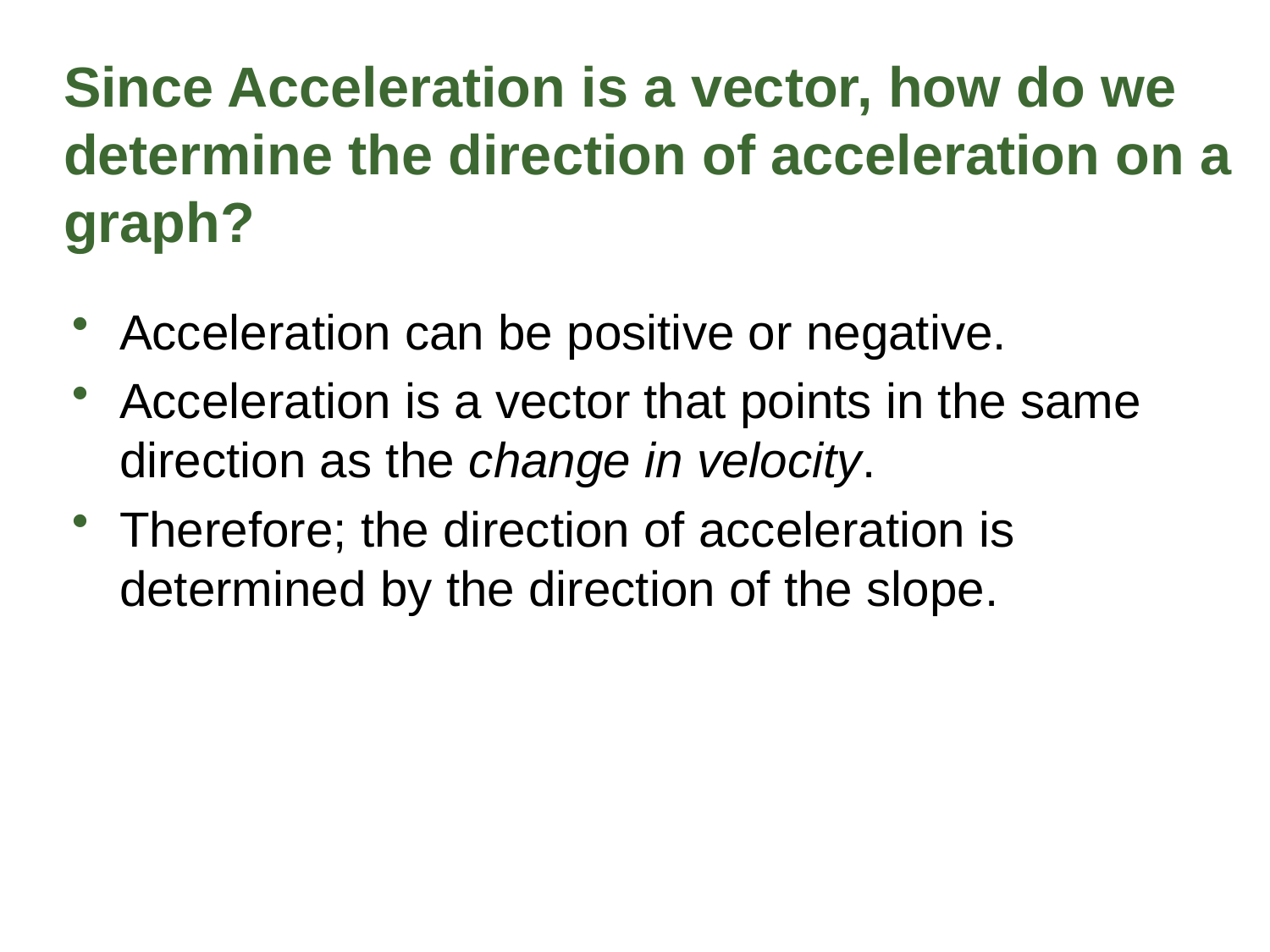

# Since Acceleration is a vector, how do we determine the direction of acceleration on a graph?
Acceleration can be positive or negative.
Acceleration is a vector that points in the same direction as the change in velocity.
Therefore; the direction of acceleration is determined by the direction of the slope.